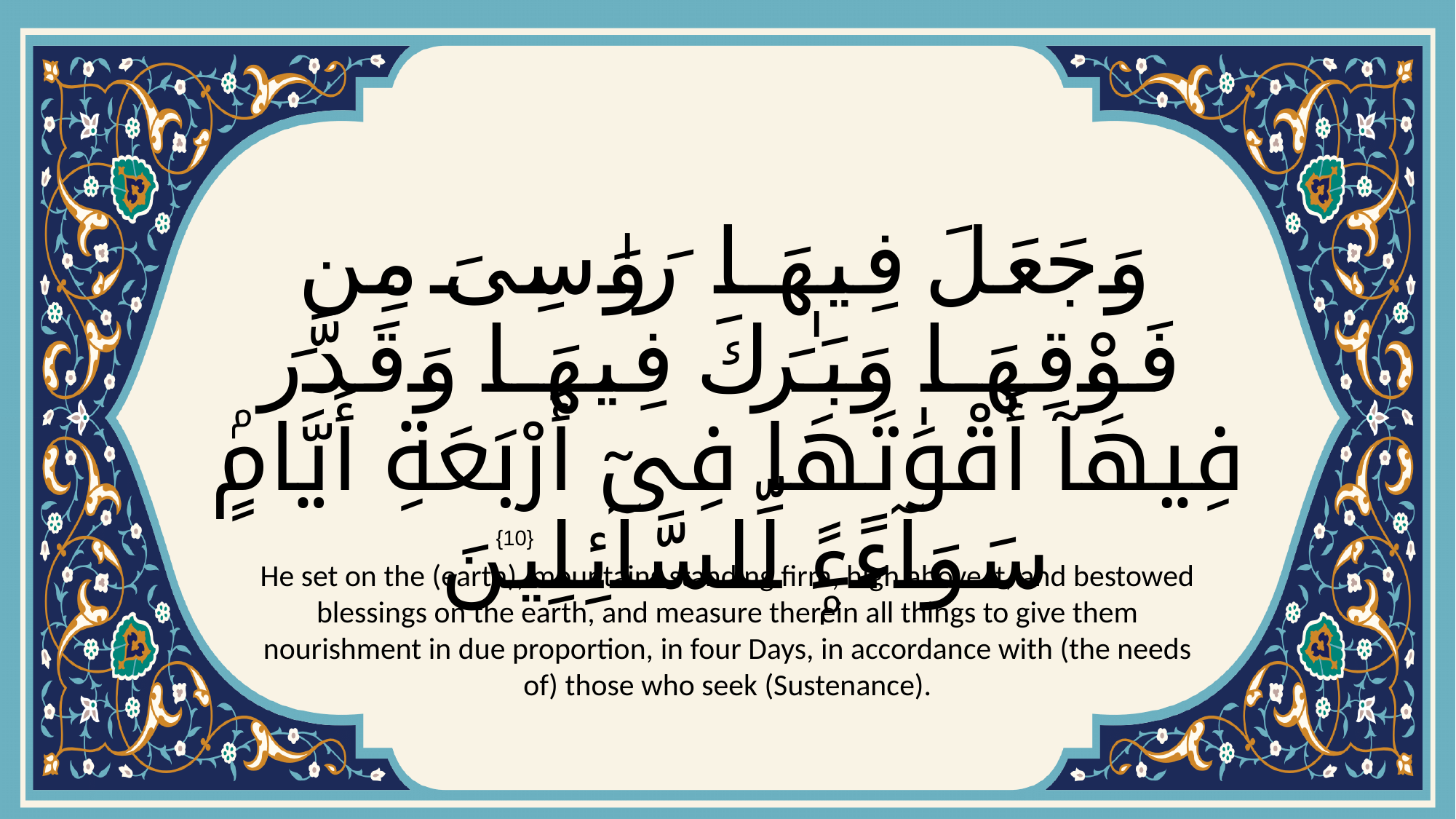

# وَجَعَلَ فِيهَا رَوَٰسِىَ مِن فَوْقِهَا وَبَـٰرَكَ فِيهَا وَقَدَّرَ فِيهَآ أَقْوَٰتَهَا فِىٓ أَرْبَعَةِ أَيَّامٍۢ سَوَآءًۭ لِّلسَّآئِلِينَ
{10}
He set on the (earth), mountains standing firm, high above it, and bestowed blessings on the earth, and measure therein all things to give them nourishment in due proportion, in four Days, in accordance with (the needs of) those who seek (Sustenance).